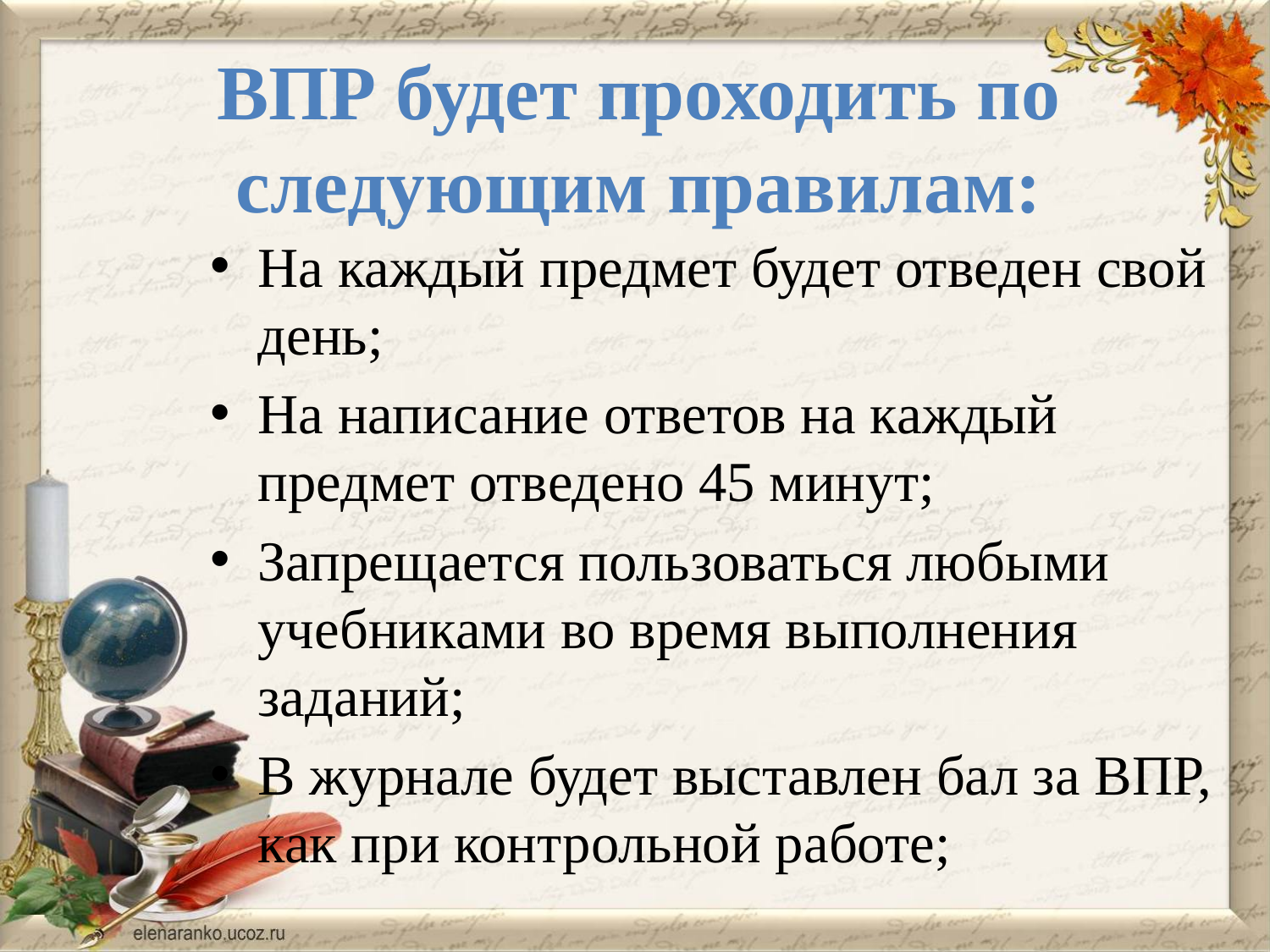

# ВПР будет проходить по следующим правилам:
На каждый предмет будет отведен свой день;
На написание ответов на каждый предмет отведено 45 минут;
Запрещается пользоваться любыми учебниками во время выполнения заданий;
В журнале будет выставлен бал за ВПР, как при контрольной работе;